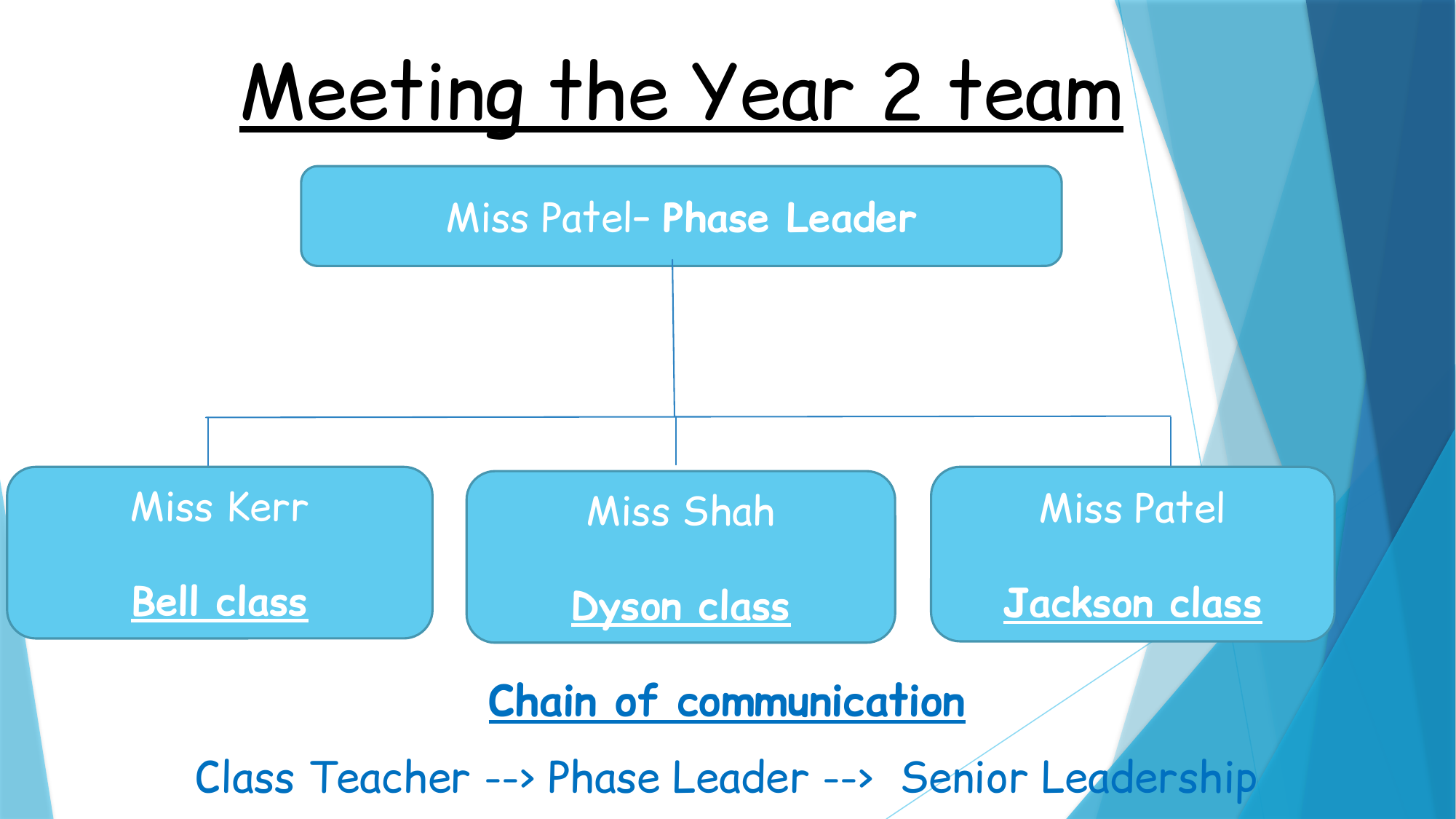

# Meeting the Year 2 team
Miss Patel– Phase Leader

Miss Shah

Dyson class

Miss Kerr

Bell class
Miss Patel

Jackson class
Chain of communication​
Class Teacher --> Phase Leader -->  Senior Leadership​